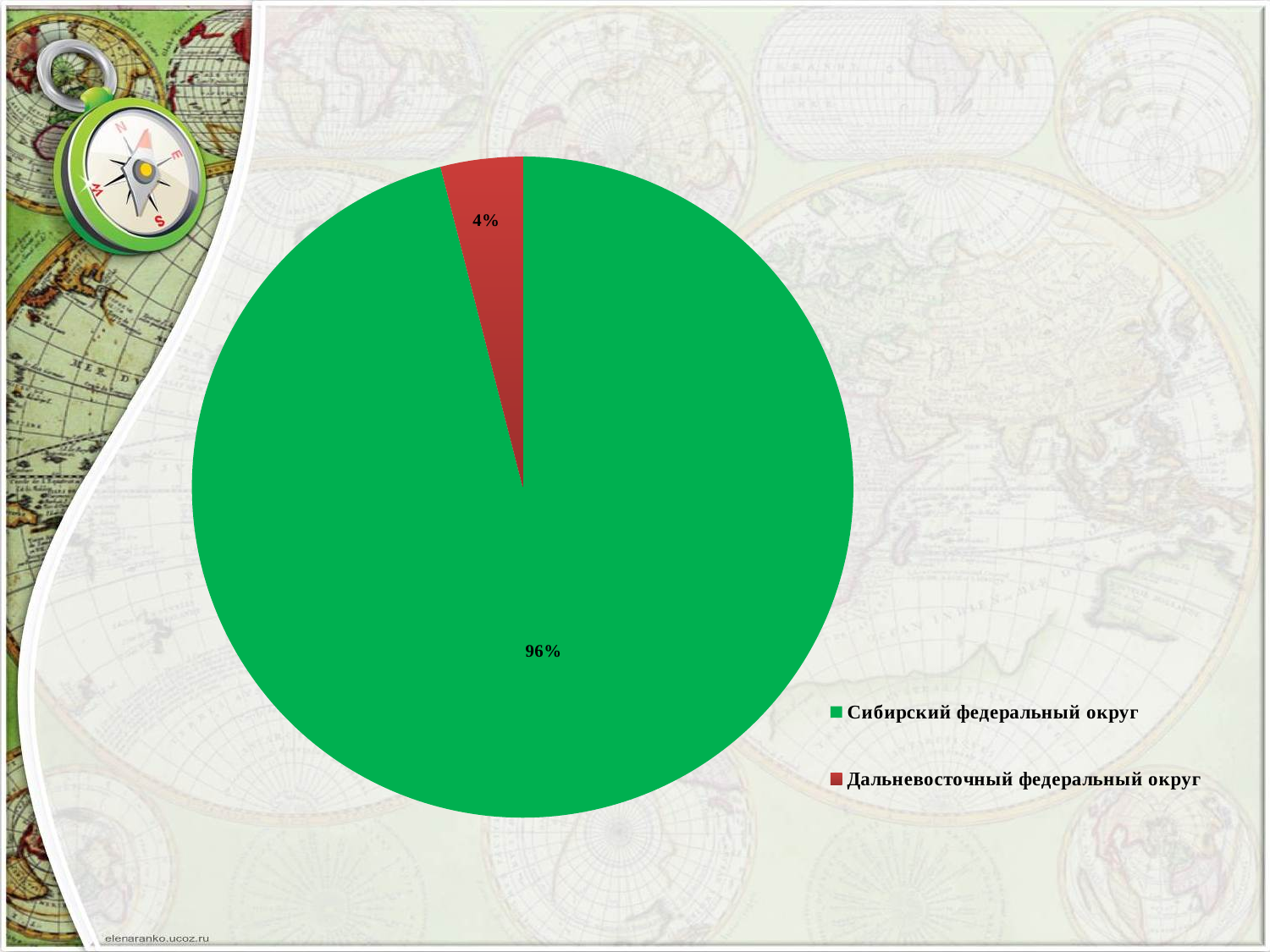

### Chart

| Category | Столбец1 |
|---|---|
| Сибирский федеральный округ | 0.9600000000000006 |
| Дальневосточный федеральный округ | 0.04000000000000002 |